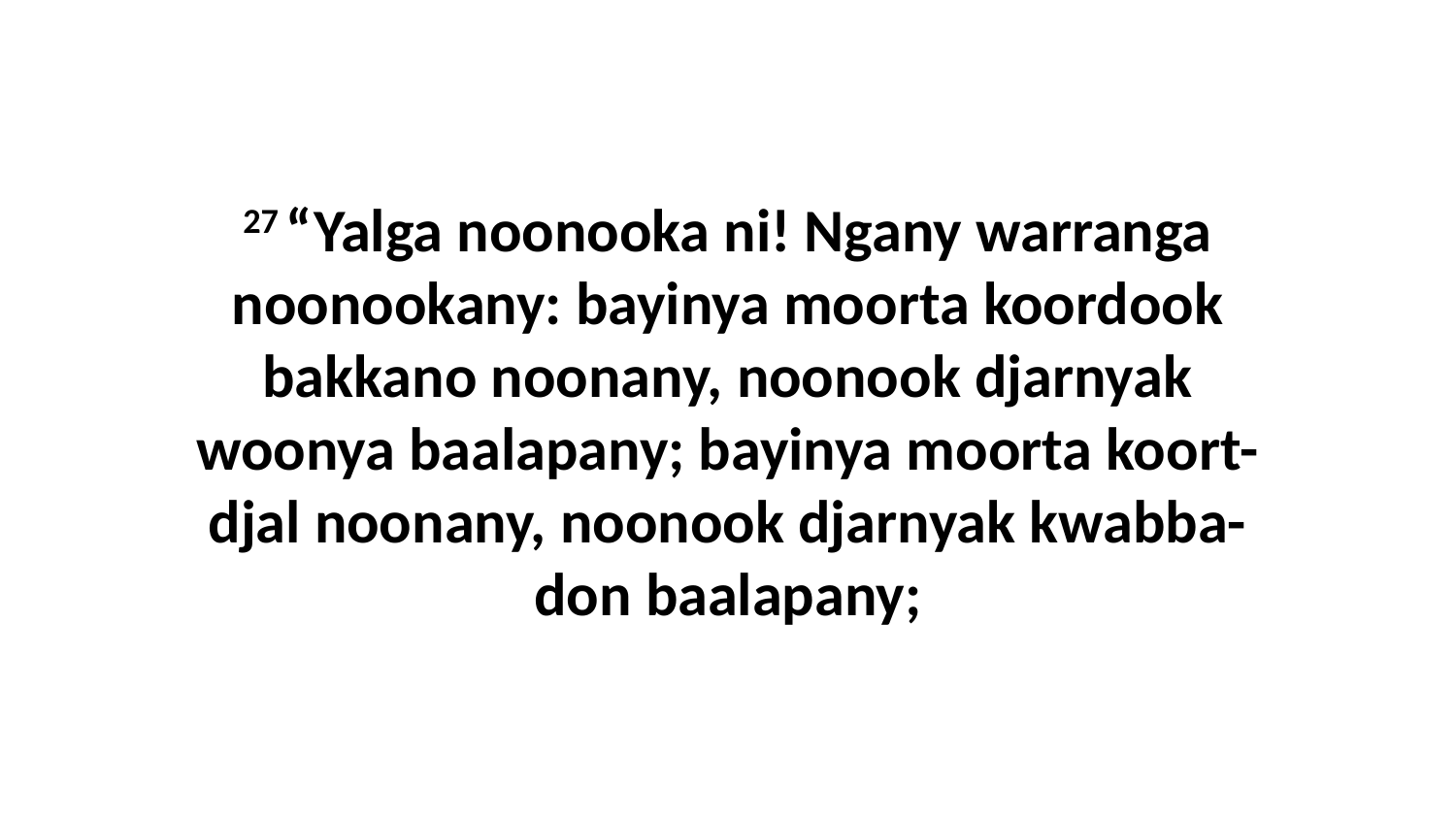

27 “Yalga noonooka ni! Ngany warranga noonookany: bayinya moorta koordook bakkano noonany, noonook djarnyak woonya baalapany; bayinya moorta koort-djal noonany, noonook djarnyak kwabba-don baalapany;